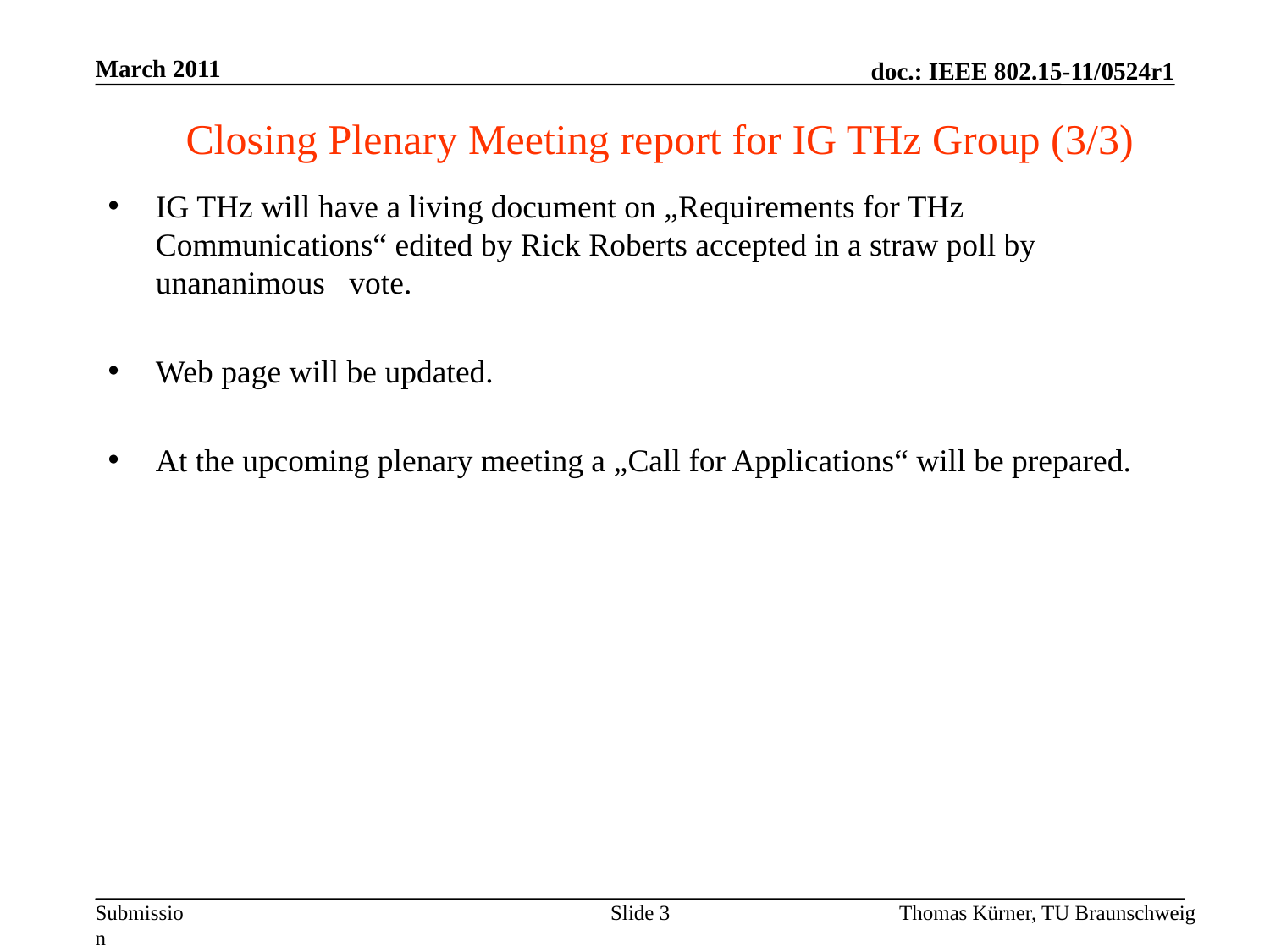

March 2011
Closing Plenary Meeting report for IG THz Group (3/3)
IG THz will have a living document on „Requirements for THz Communications“ edited by Rick Roberts accepted in a straw poll by unananimous   vote.

Web page will be updated.

At the upcoming plenary meeting a „Call for Applications“ will be prepared.
Slide 3
Thomas Kürner, TU Braunschweig